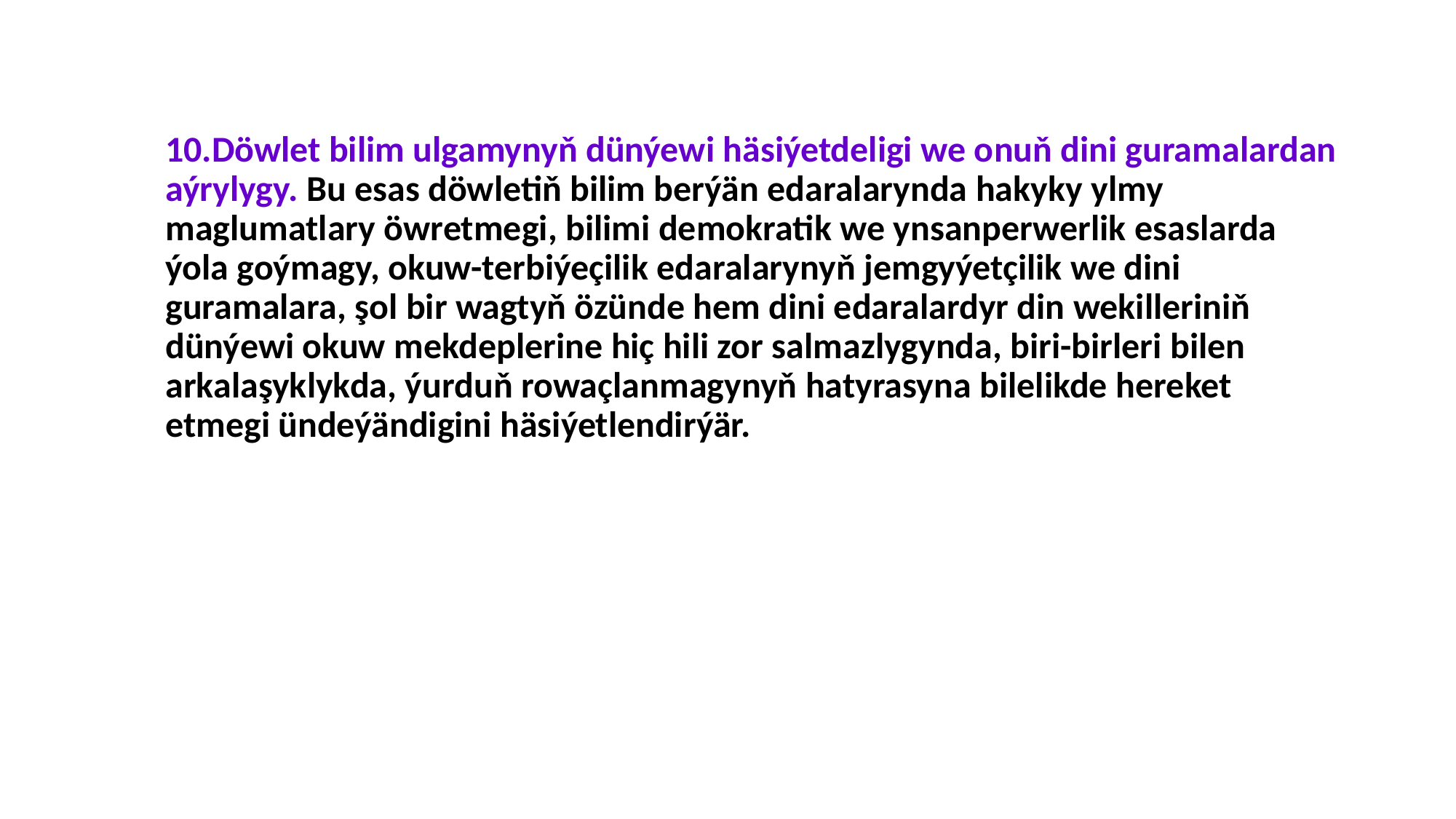

10.Döwlet bilim ulgamynyň dünýewi häsiýetdeligi we onuň dini guramalardan aýrylygy. Bu esas döwletiň bilim berýän edaralarynda hakyky ylmy maglumatlary öwretmegi, bilimi demokratik we ynsanperwerlik esaslarda ýola goýmagy, okuw-terbiýeçilik edaralarynyň jemgyýetçilik we dini guramalara, şol bir wagtyň özünde hem dini edaralardyr din wekilleriniň dünýewi okuw mekdeplerine hiç hili zor salmazlygynda, biri-birleri bilen arkalaşyklykda, ýurduň rowaçlanmagynyň hatyrasyna bilelikde hereket etmegi ündeýändigini häsiýetlendirýär.